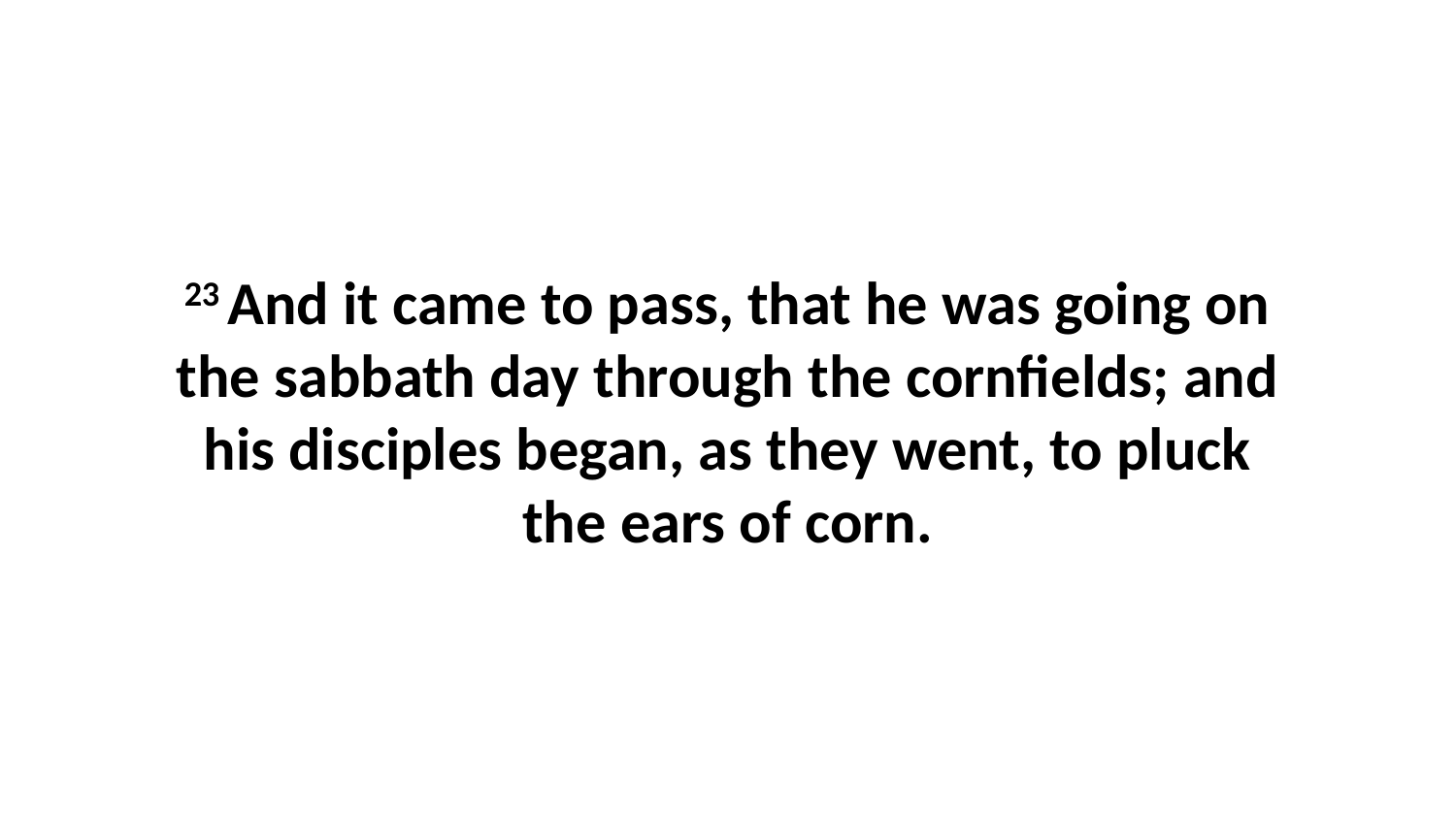

23 And it came to pass, that he was going on the sabbath day through the cornfields; and his disciples began, as they went, to pluck the ears of corn.